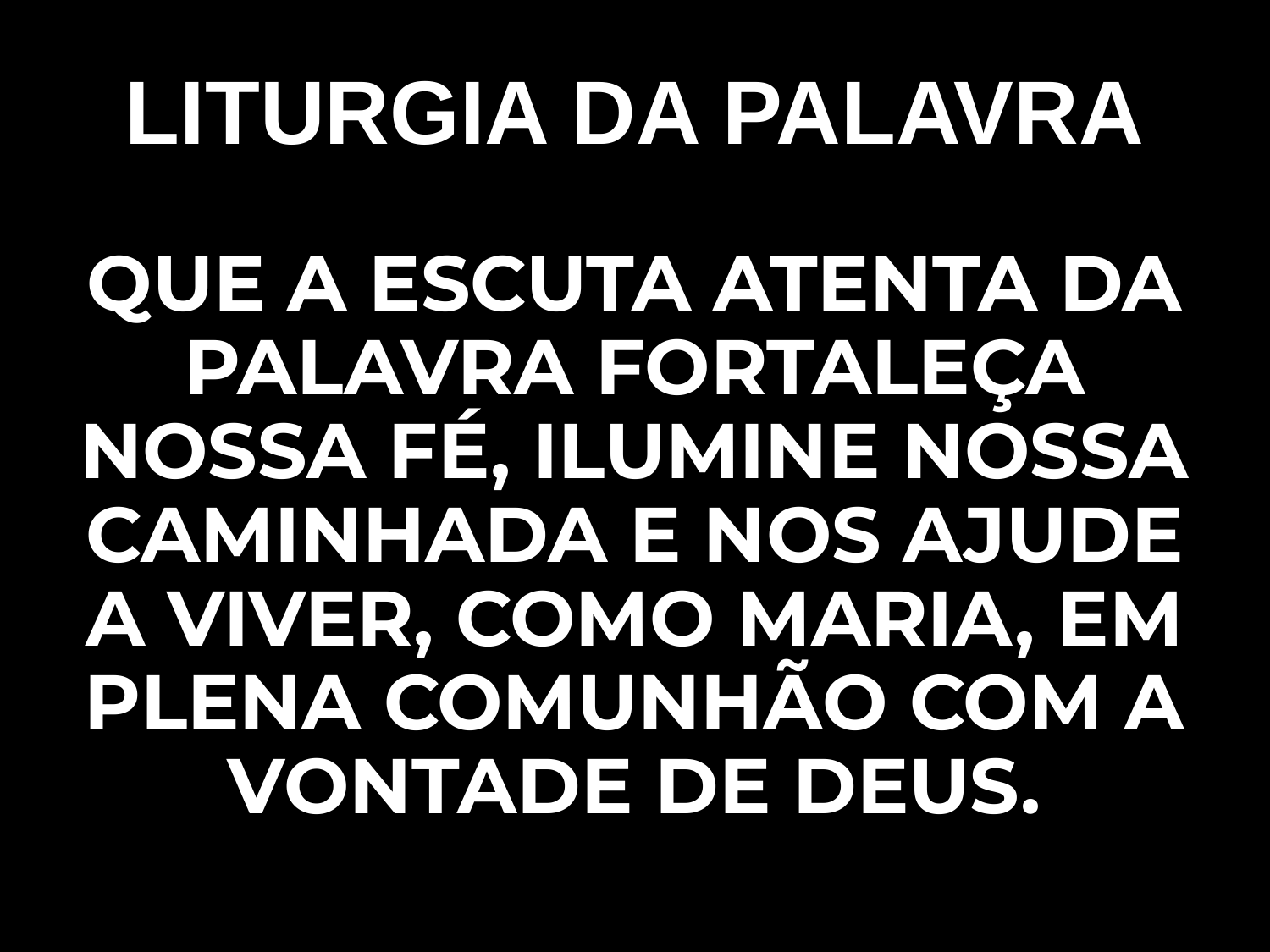

# LITURGIA DA PALAVRA
QUE A ESCUTA ATENTA DA PALAVRA FORTALEÇA NOSSA FÉ, ILUMINE NOSSA CAMINHADA E NOS AJUDE A VIVER, COMO MARIA, EM PLENA COMUNHÃO COM A VONTADE DE DEUS.